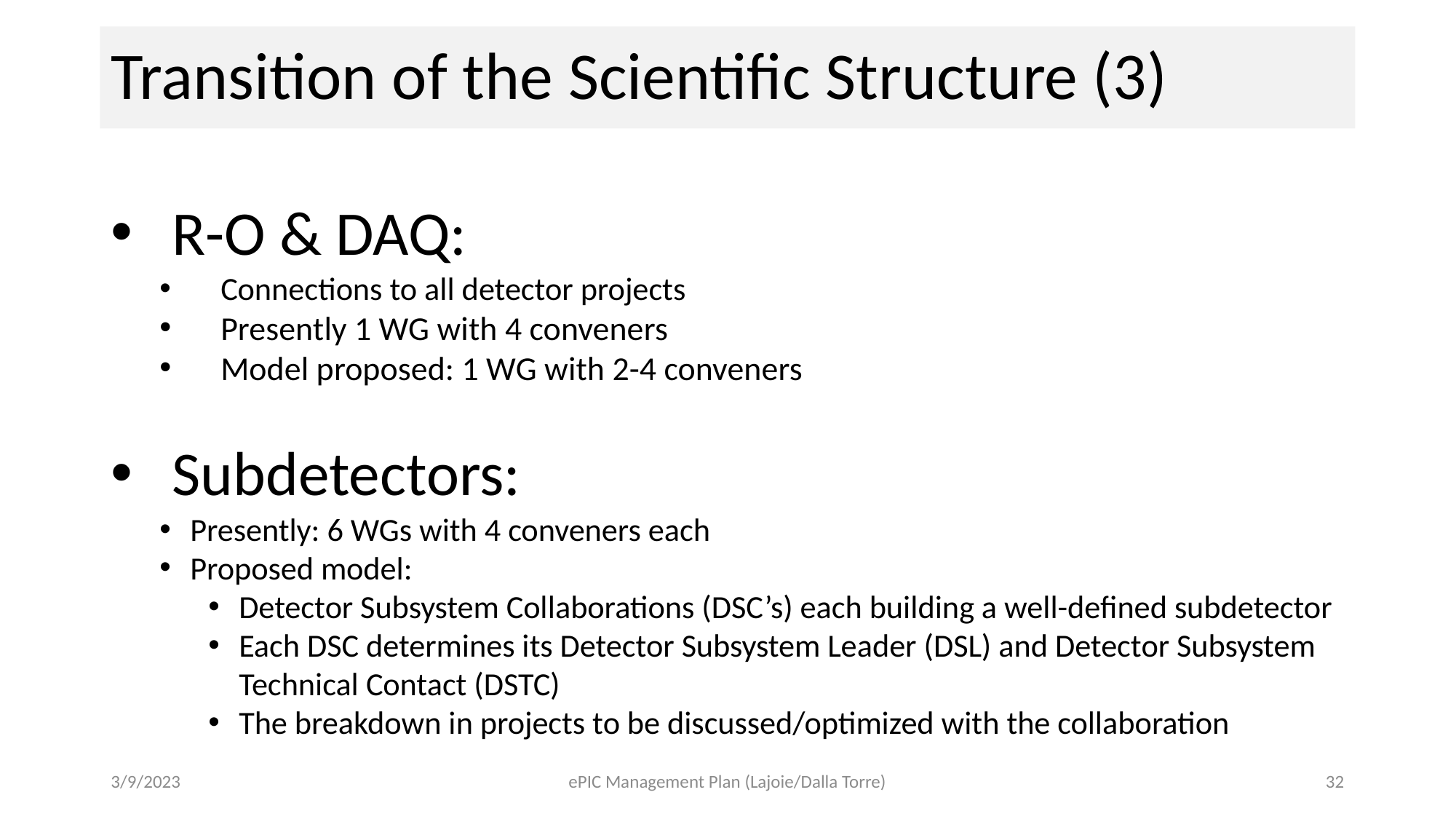

Transition of the Scientific Structure (3)

R-O & DAQ:
Connections to all detector projects
Presently 1 WG with 4 conveners
Model proposed: 1 WG with 2-4 conveners

Subdetectors:
Presently: 6 WGs with 4 conveners each
Proposed model:
Detector Subsystem Collaborations (DSC’s) each building a well-defined subdetector
Each DSC determines its Detector Subsystem Leader (DSL) and Detector Subsystem Technical Contact (DSTC)
The breakdown in projects to be discussed/optimized with the collaboration
3/9/2023
ePIC Management Plan (Lajoie/Dalla Torre)
32